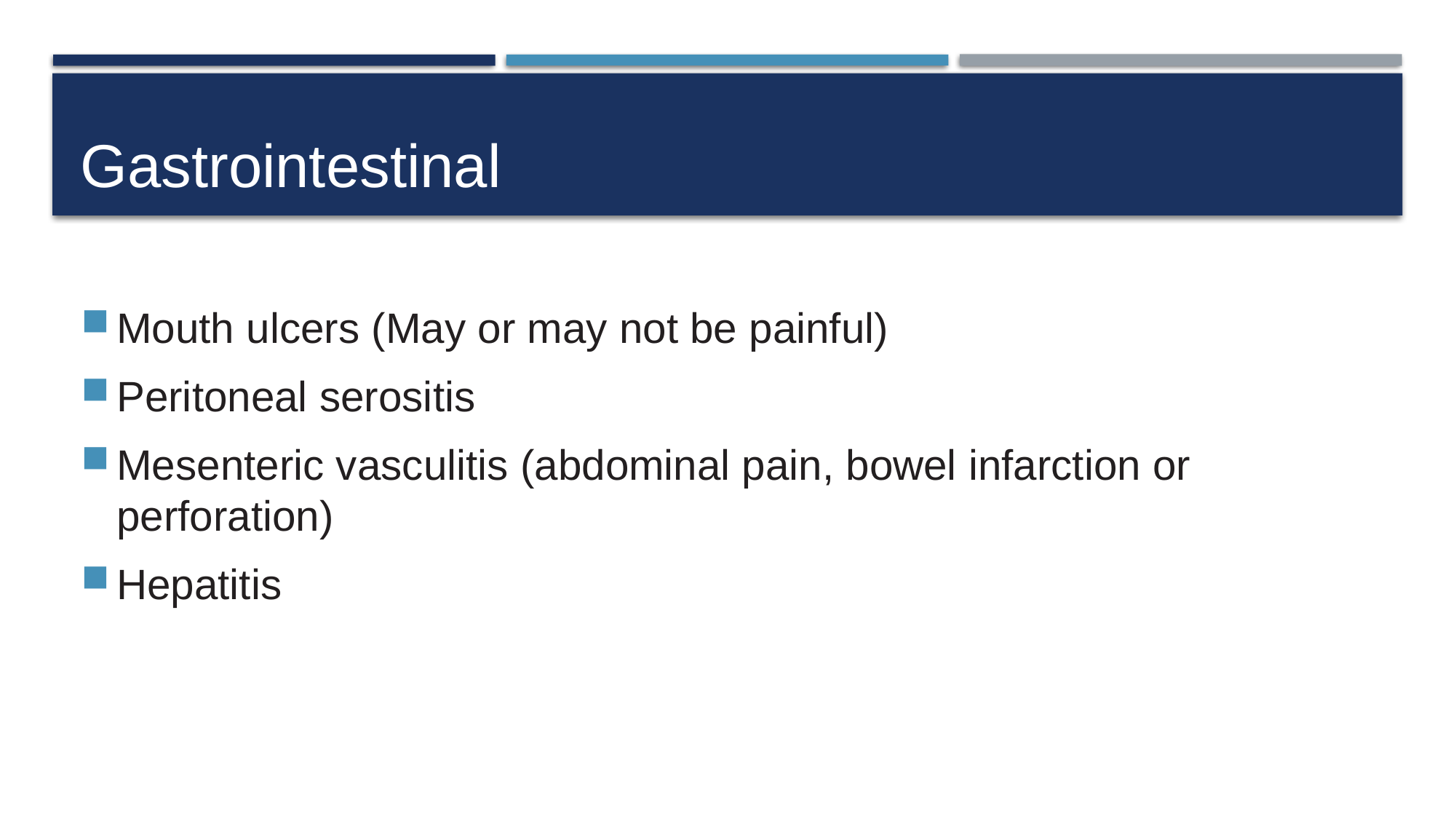

# Gastrointestinal
Mouth ulcers (May or may not be painful)
Peritoneal serositis
Mesenteric vasculitis (abdominal pain, bowel infarction or perforation)
Hepatitis